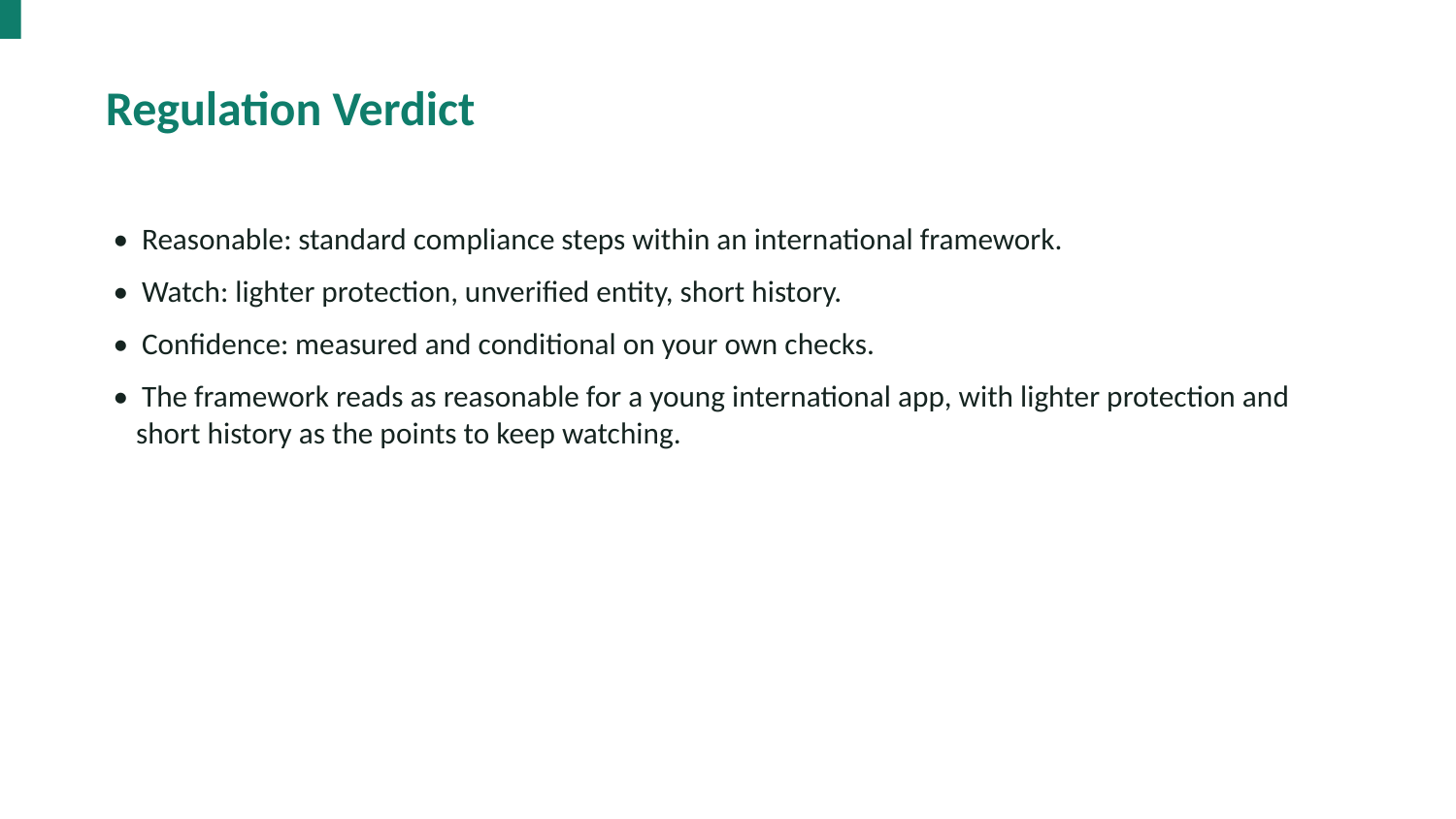

Regulation Verdict
•  Reasonable: standard compliance steps within an international framework.
•  Watch: lighter protection, unverified entity, short history.
•  Confidence: measured and conditional on your own checks.
•  The framework reads as reasonable for a young international app, with lighter protection and short history as the points to keep watching.